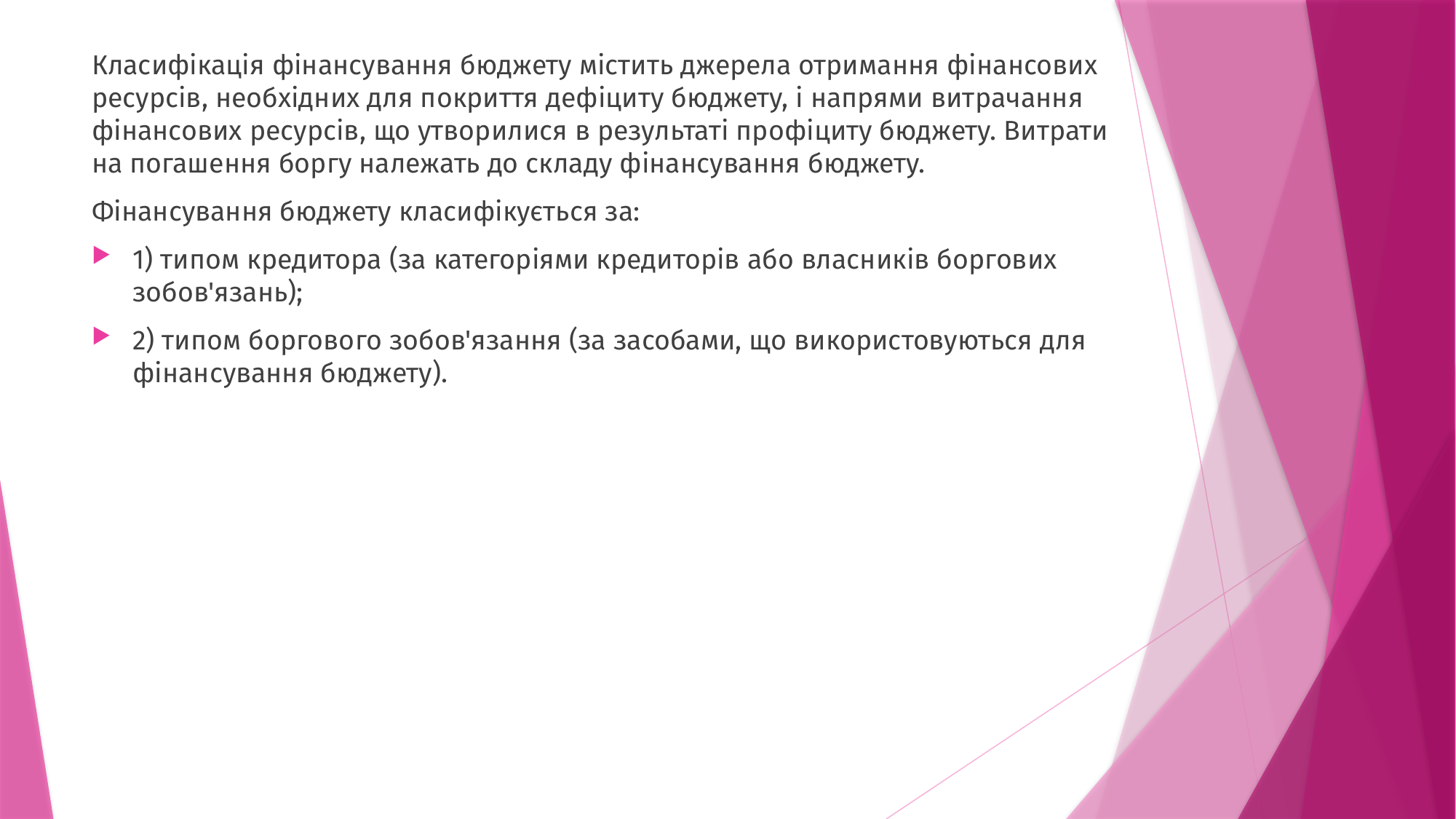

Класифікація фінансування бюджету містить джерела отримання фінансових ресурсів, необхідних для покриття дефіциту бюджету, і напрями витрачання фінансових ресурсів, що утворилися в результаті профіциту бюджету. Витрати на погашення боргу належать до складу фінансування бюджету.
Фінансування бюджету класифікується за:
1) типом кредитора (за категоріями кредиторів або власників боргових зобов'язань);
2) типом боргового зобов'язання (за засобами, що використовуються для фінансування бюджету).